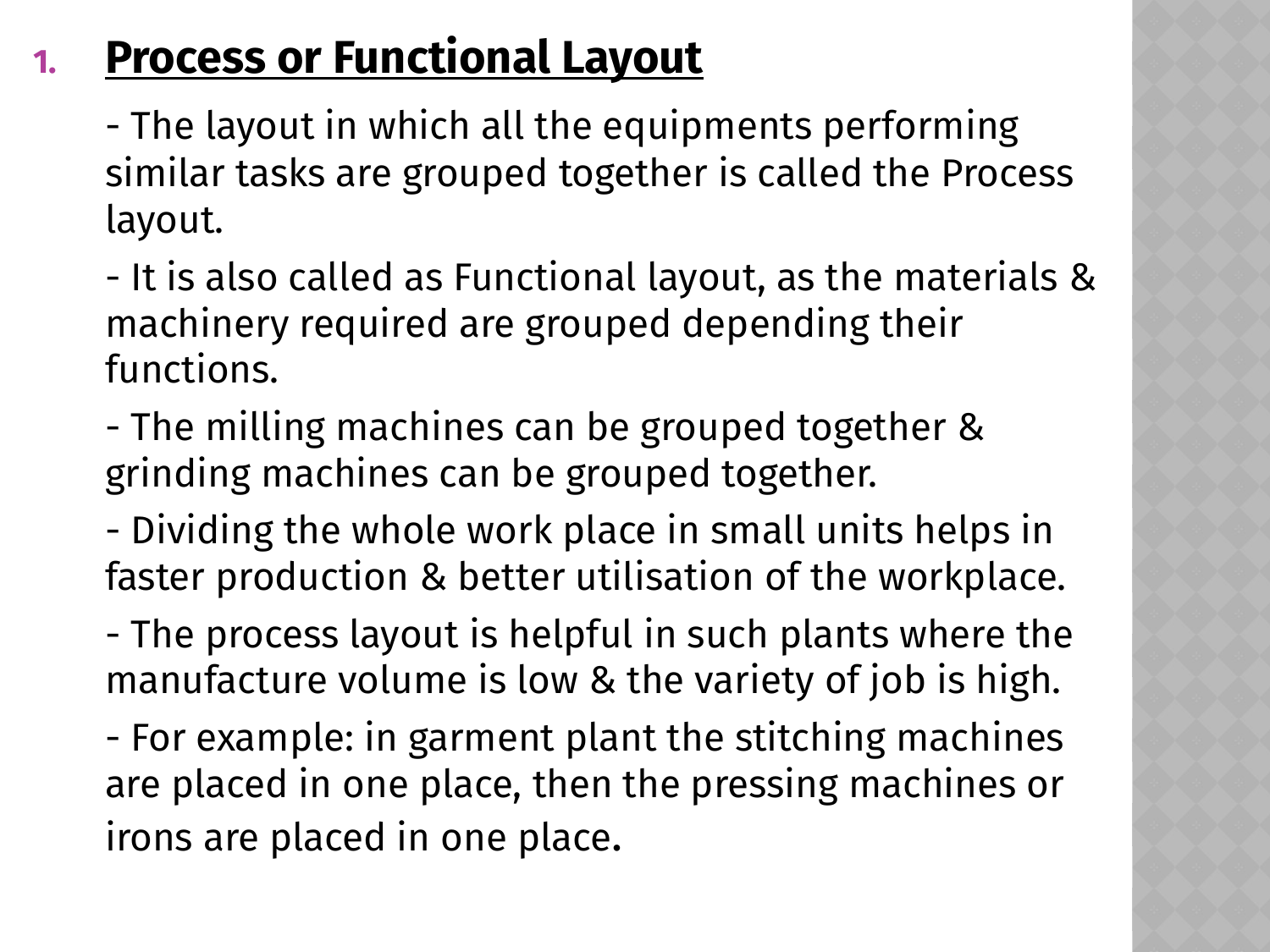

#
Process or Functional Layout
	- The layout in which all the equipments performing similar tasks are grouped together is called the Process layout.
	- It is also called as Functional layout, as the materials & machinery required are grouped depending their functions.
	- The milling machines can be grouped together & grinding machines can be grouped together.
	- Dividing the whole work place in small units helps in faster production & better utilisation of the workplace.
	- The process layout is helpful in such plants where the manufacture volume is low & the variety of job is high.
	- For example: in garment plant the stitching machines are placed in one place, then the pressing machines or irons are placed in one place.